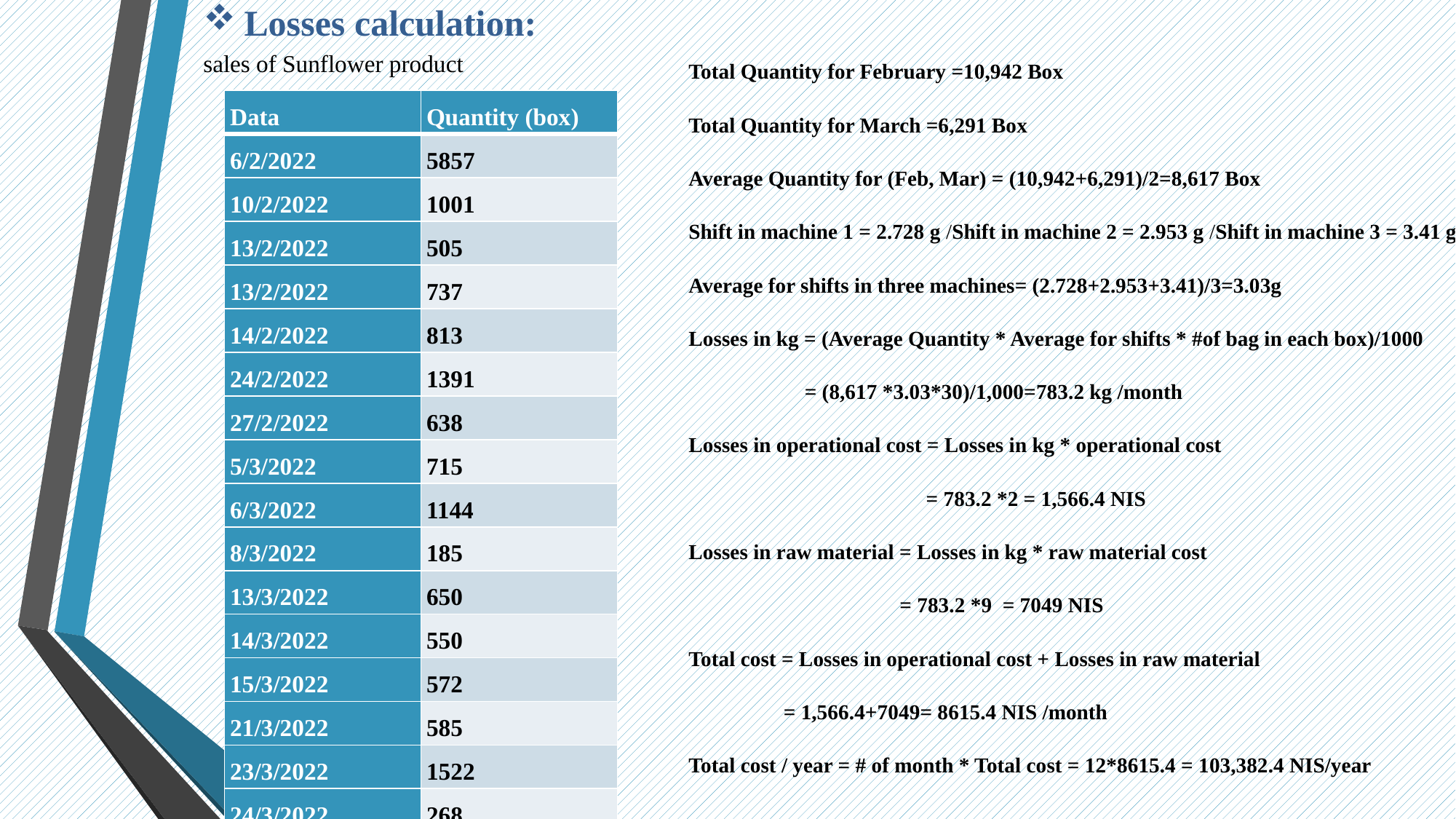

Losses calculation:
sales of Sunflower product
Total Quantity for February =10,942 Box
Total Quantity for March =6,291 Box
Average Quantity for (Feb, Mar) = (10,942+6,291)/2=8,617 Box
Shift in machine 1 = 2.728 g /Shift in machine 2 = 2.953 g /Shift in machine 3 = 3.41 g
Average for shifts in three machines= (2.728+2.953+3.41)/3=3.03g
Losses in kg = (Average Quantity * Average for shifts * #of bag in each box)/1000
                      = (8,617 *3.03*30)/1,000=783.2 kg /month
Losses in operational cost = Losses in kg * operational cost
                                             = 783.2 *2 = 1,566.4 NIS
Losses in raw material = Losses in kg * raw material cost
                                        = 783.2 *9  = 7049 NIS
Total cost = Losses in operational cost + Losses in raw material
                  = 1,566.4+7049= 8615.4 NIS /month
Total cost / year = # of month * Total cost = 12*8615.4 = 103,382.4 NIS/year
| Data | Quantity (box) |
| --- | --- |
| 6/2/2022 | 5857 |
| 10/2/2022 | 1001 |
| 13/2/2022 | 505 |
| 13/2/2022 | 737 |
| 14/2/2022 | 813 |
| 24/2/2022 | 1391 |
| 27/2/2022 | 638 |
| 5/3/2022 | 715 |
| 6/3/2022 | 1144 |
| 8/3/2022 | 185 |
| 13/3/2022 | 650 |
| 14/3/2022 | 550 |
| 15/3/2022 | 572 |
| 21/3/2022 | 585 |
| 23/3/2022 | 1522 |
| 24/3/2022 | 268 |